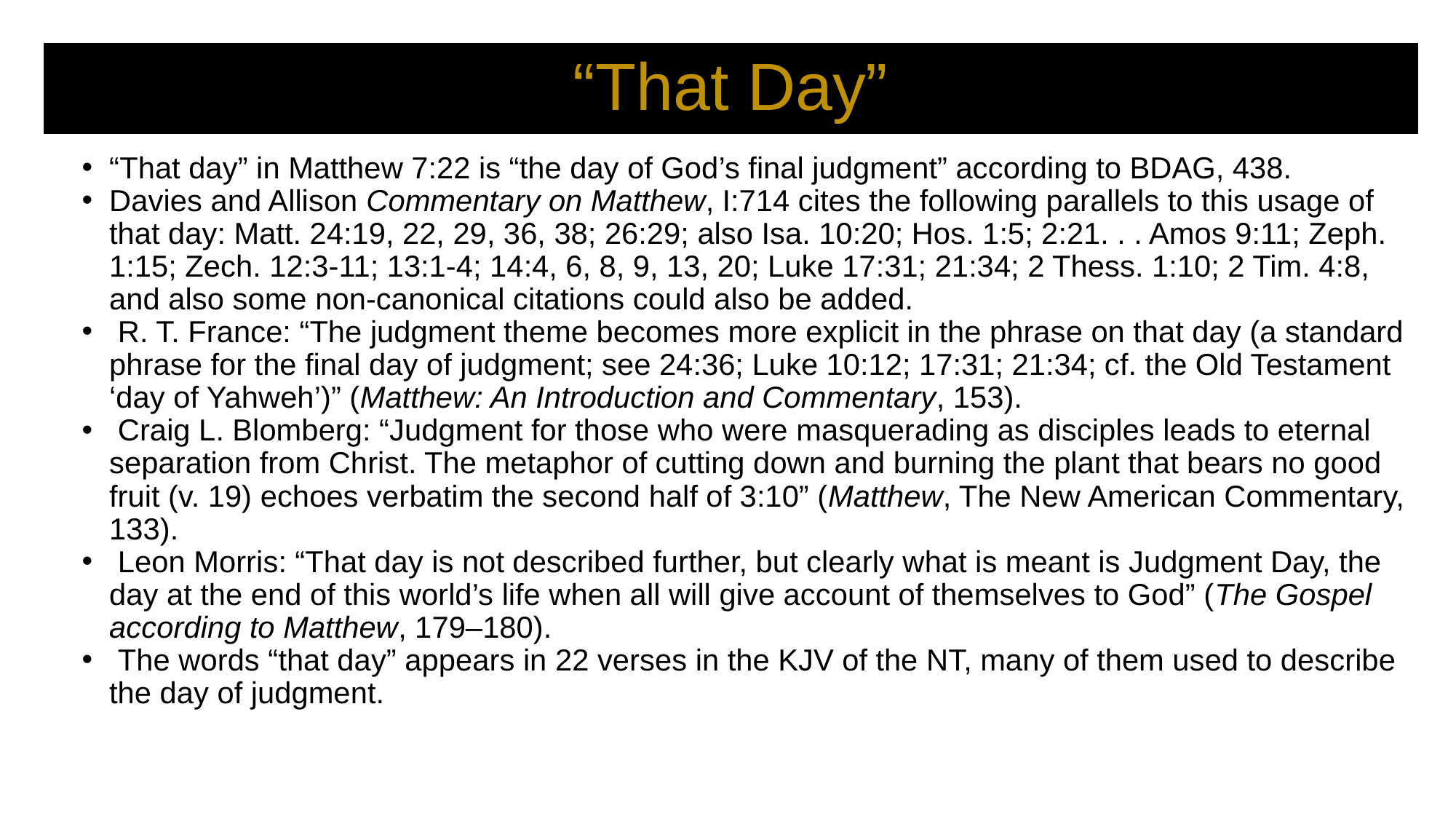

# “That Day”
“That day” in Matthew 7:22 is “the day of God’s final judgment” according to BDAG, 438.
Davies and Allison Commentary on Matthew, I:714 cites the following parallels to this usage of that day: Matt. 24:19, 22, 29, 36, 38; 26:29; also Isa. 10:20; Hos. 1:5; 2:21. . . Amos 9:11; Zeph. 1:15; Zech. 12:3-11; 13:1-4; 14:4, 6, 8, 9, 13, 20; Luke 17:31; 21:34; 2 Thess. 1:10; 2 Tim. 4:8, and also some non-canonical citations could also be added.
 R. T. France: “The judgment theme becomes more explicit in the phrase on that day (a standard phrase for the final day of judgment; see 24:36; Luke 10:12; 17:31; 21:34; cf. the Old Testament ‘day of Yahweh’)” (Matthew: An Introduction and Commentary, 153).
 Craig L. Blomberg: “Judgment for those who were masquerading as disciples leads to eternal separation from Christ. The metaphor of cutting down and burning the plant that bears no good fruit (v. 19) echoes verbatim the second half of 3:10” (Matthew, The New American Commentary, 133).
 Leon Morris: “That day is not described further, but clearly what is meant is Judgment Day, the day at the end of this world’s life when all will give account of themselves to God” (The Gospel according to Matthew, 179–180).
 The words “that day” appears in 22 verses in the KJV of the NT, many of them used to describe the day of judgment.